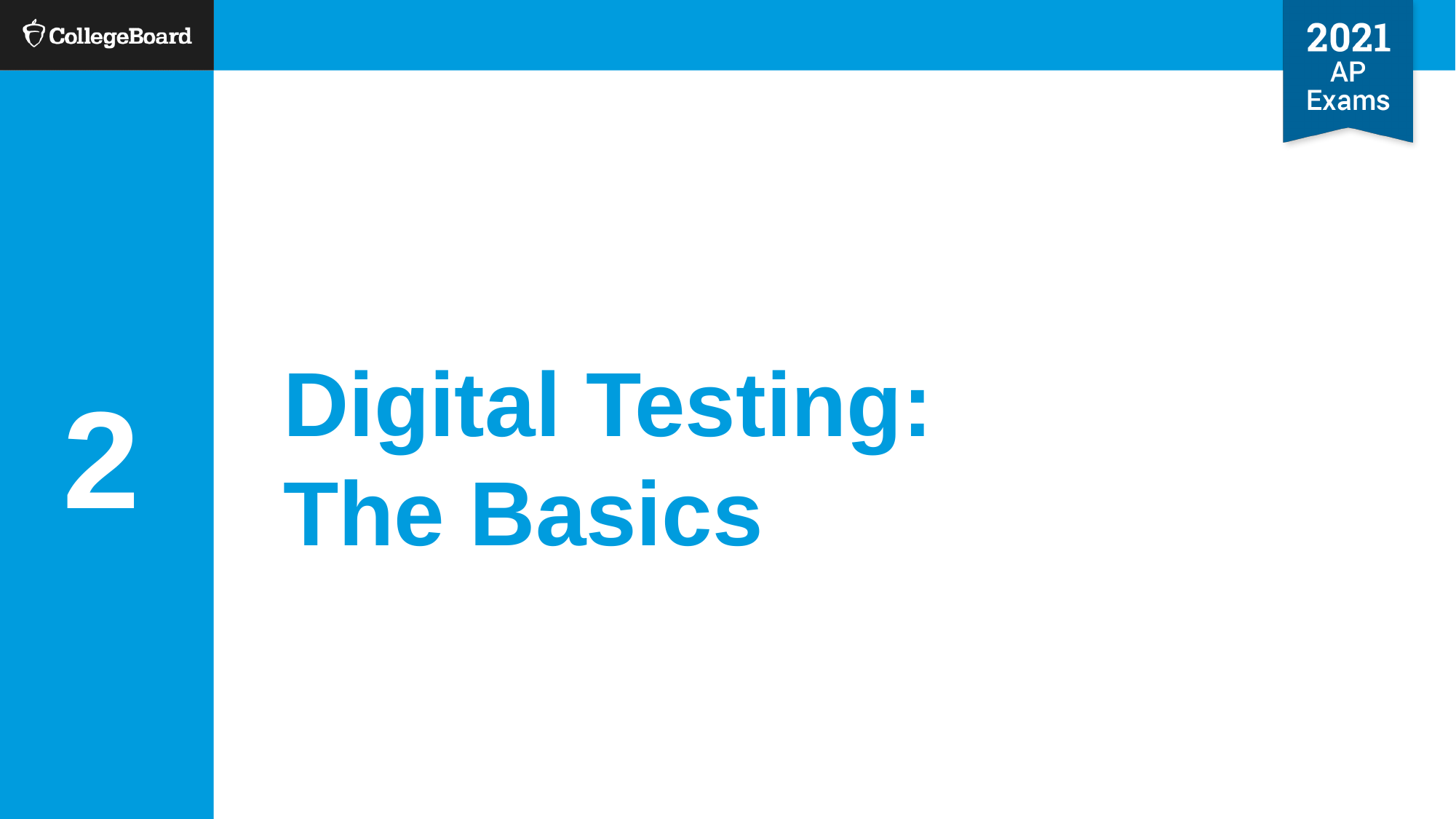

2
Cover Page
# Digital Testing: The Basics